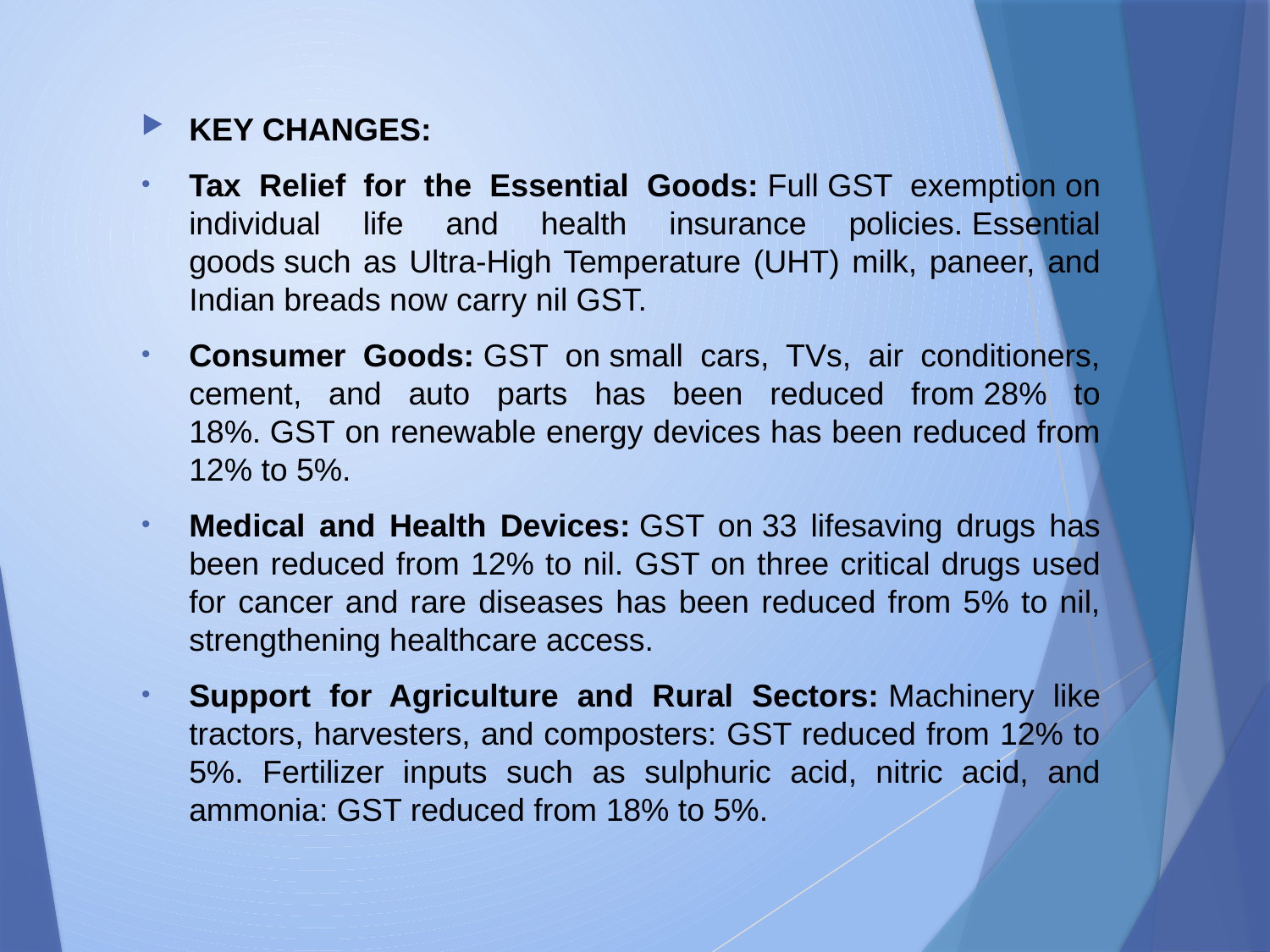

KEY CHANGES:
Tax Relief for the Essential Goods: Full GST exemption on individual life and health insurance policies. Essential goods such as Ultra-High Temperature (UHT) milk, paneer, and Indian breads now carry nil GST.
Consumer Goods: GST on small cars, TVs, air conditioners, cement, and auto parts has been reduced from 28% to 18%. GST on renewable energy devices has been reduced from 12% to 5%.
Medical and Health Devices: GST on 33 lifesaving drugs has been reduced from 12% to nil. GST on three critical drugs used for cancer and rare diseases has been reduced from 5% to nil, strengthening healthcare access.
Support for Agriculture and Rural Sectors: Machinery like tractors, harvesters, and composters: GST reduced from 12% to 5%. Fertilizer inputs such as sulphuric acid, nitric acid, and ammonia: GST reduced from 18% to 5%.